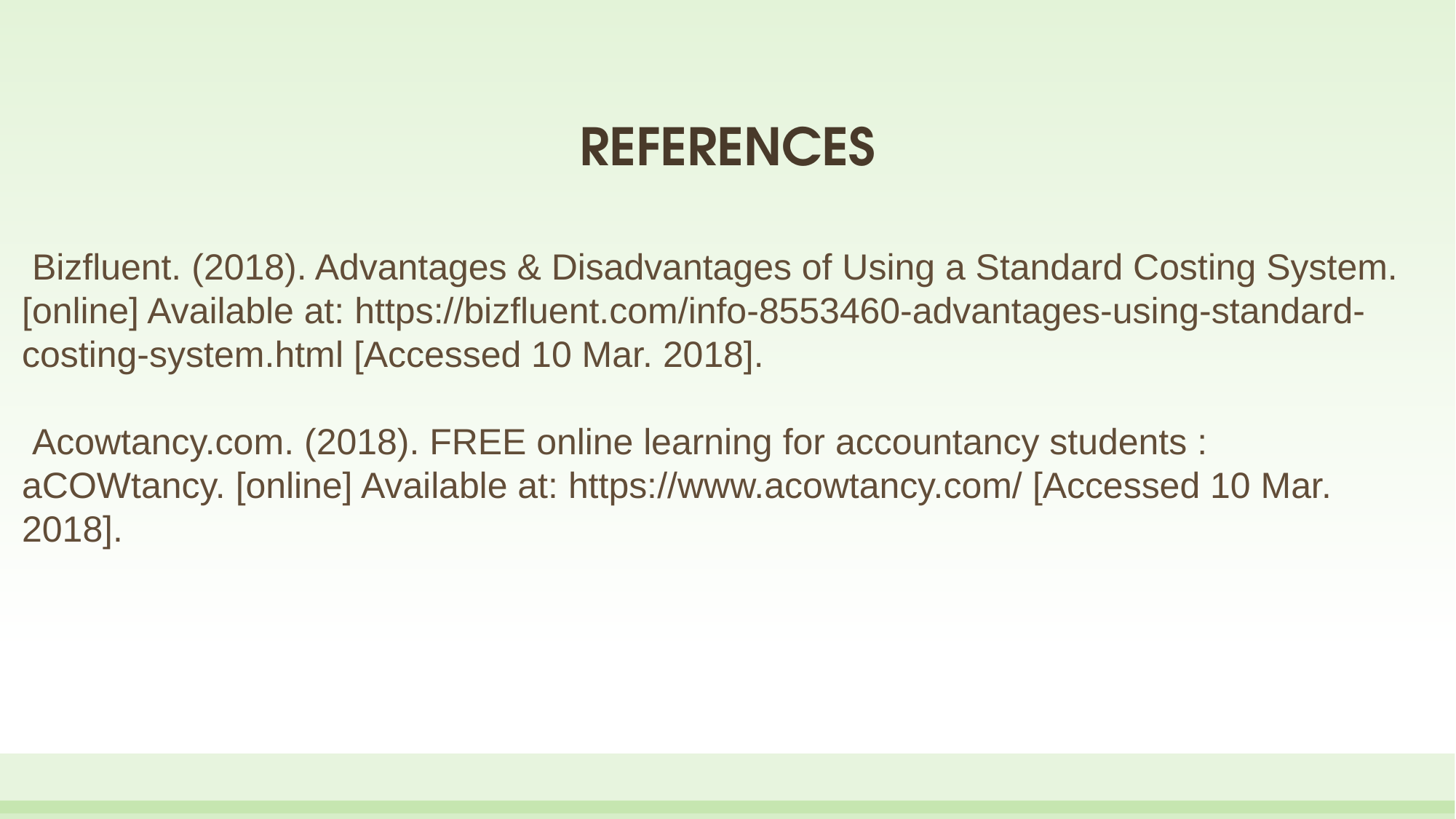

# REFERENCES
 Bizfluent. (2018). Advantages & Disadvantages of Using a Standard Costing System. [online] Available at: https://bizfluent.com/info-8553460-advantages-using-standard-costing-system.html [Accessed 10 Mar. 2018].

 Acowtancy.com. (2018). FREE online learning for accountancy students : aCOWtancy. [online] Available at: https://www.acowtancy.com/ [Accessed 10 Mar. 2018].